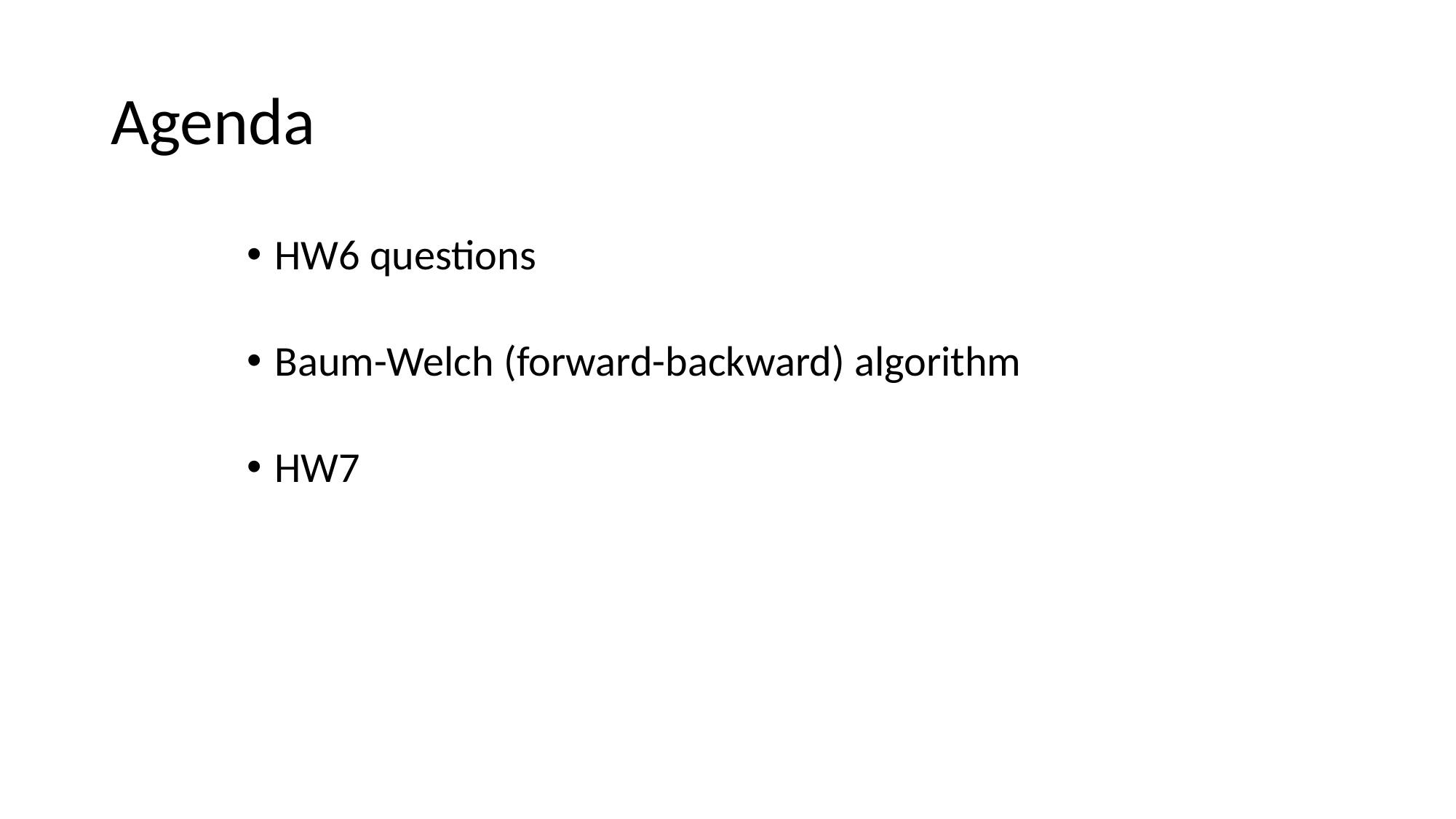

# Agenda
HW6 questions
Baum-Welch (forward-backward) algorithm
HW7